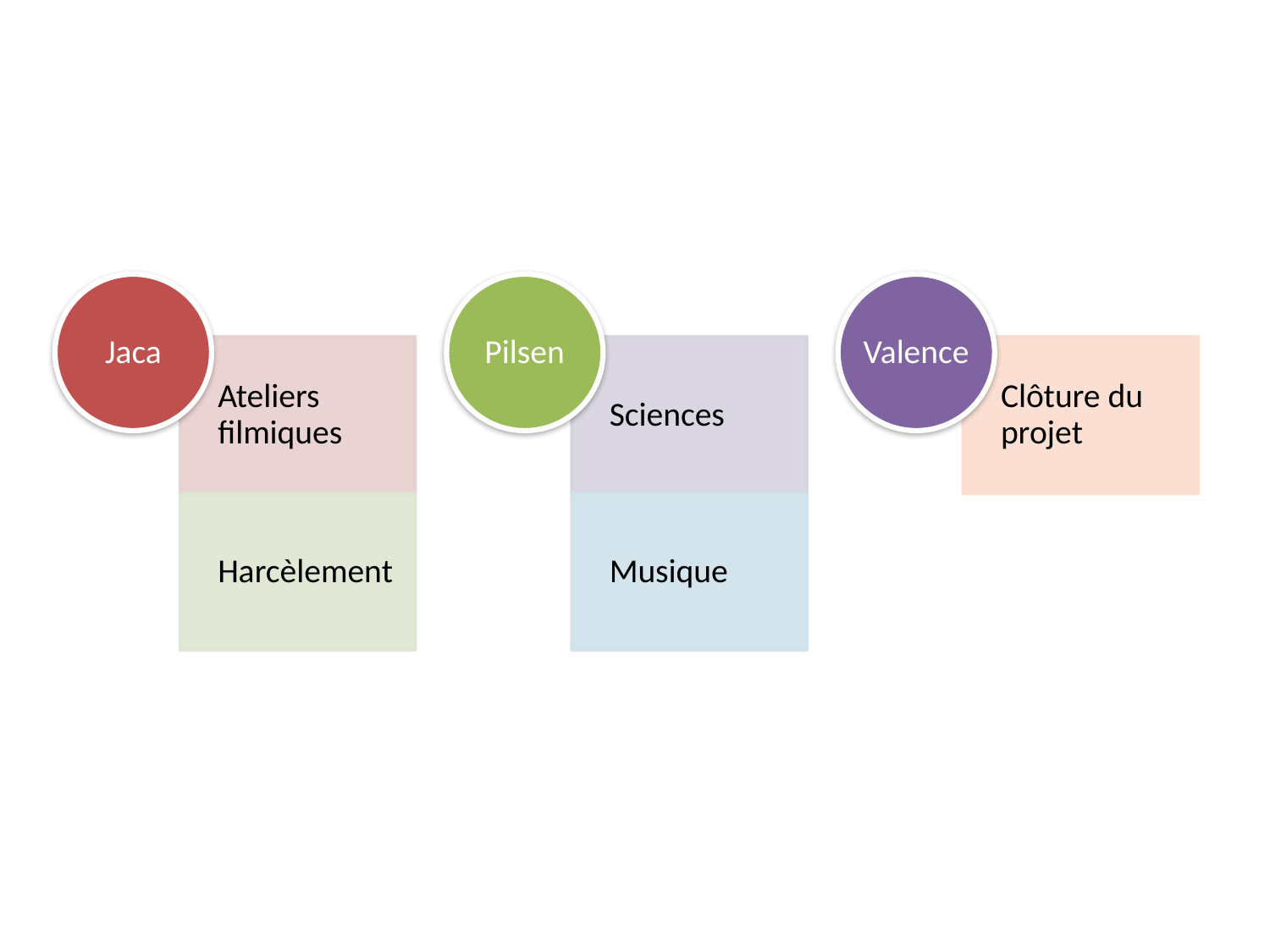

Ateliers filmiques
Harcèlement
Jaca
Sciences
Musique
Pilsen
Clôture du projet
Valence